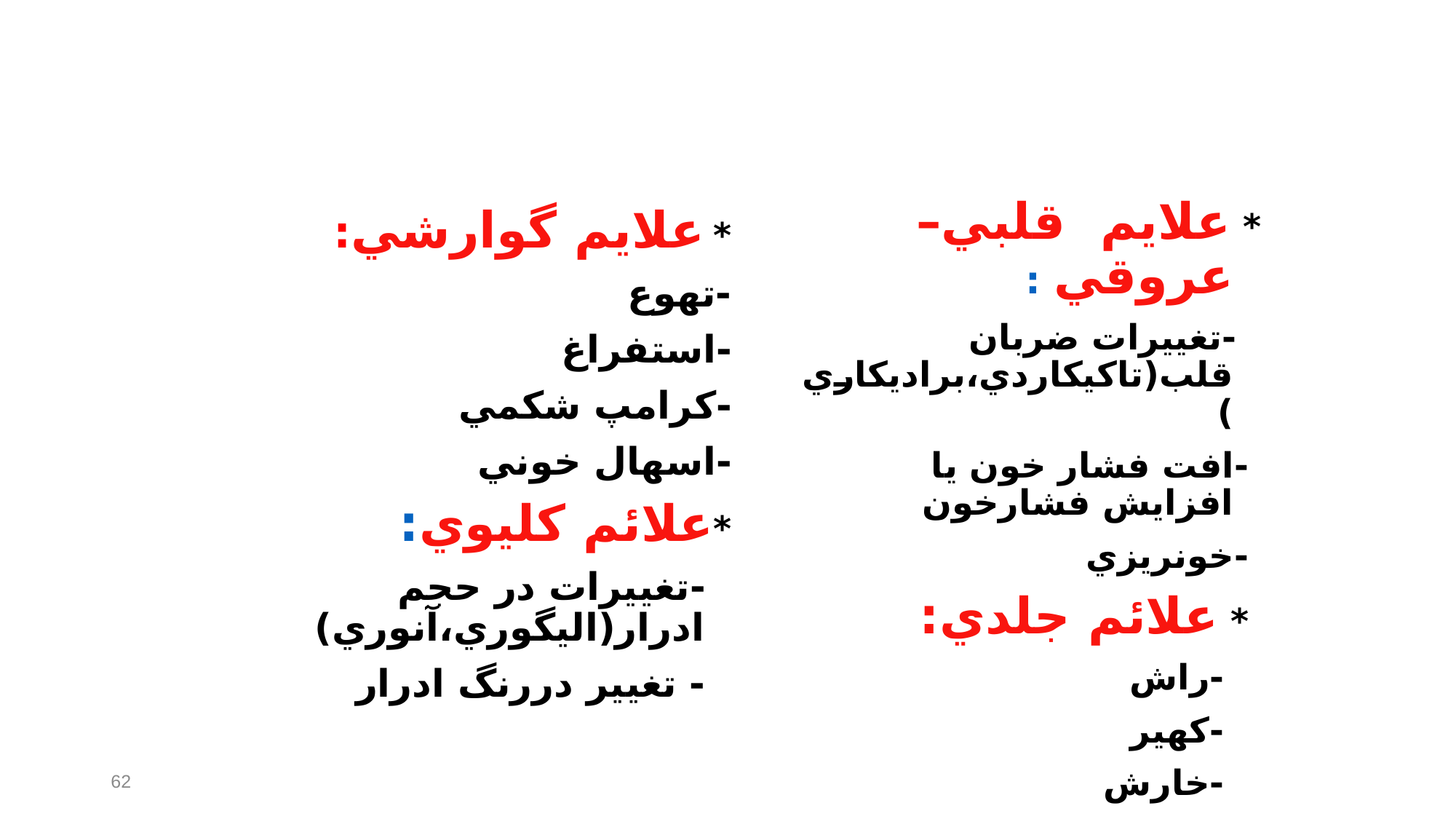

* علايم  قلبي–عروقي :
  -تغييرات ضربان   قلب(تاكيكاردي،براديكاري)
 -افت فشار خون يا افزايش فشارخون
 -خونريزي
 * علائم جلدي:
   -راش
   -كهير
   -خارش

* علايم گوارشي:
-تهوع
-استفراغ
-كرامپ شكمي
-اسهال خوني
*علائم كليوي:
  -تغييرات در حجم ادرار(اليگوري،آنوري)
  - تغيير دررنگ ادرار
62